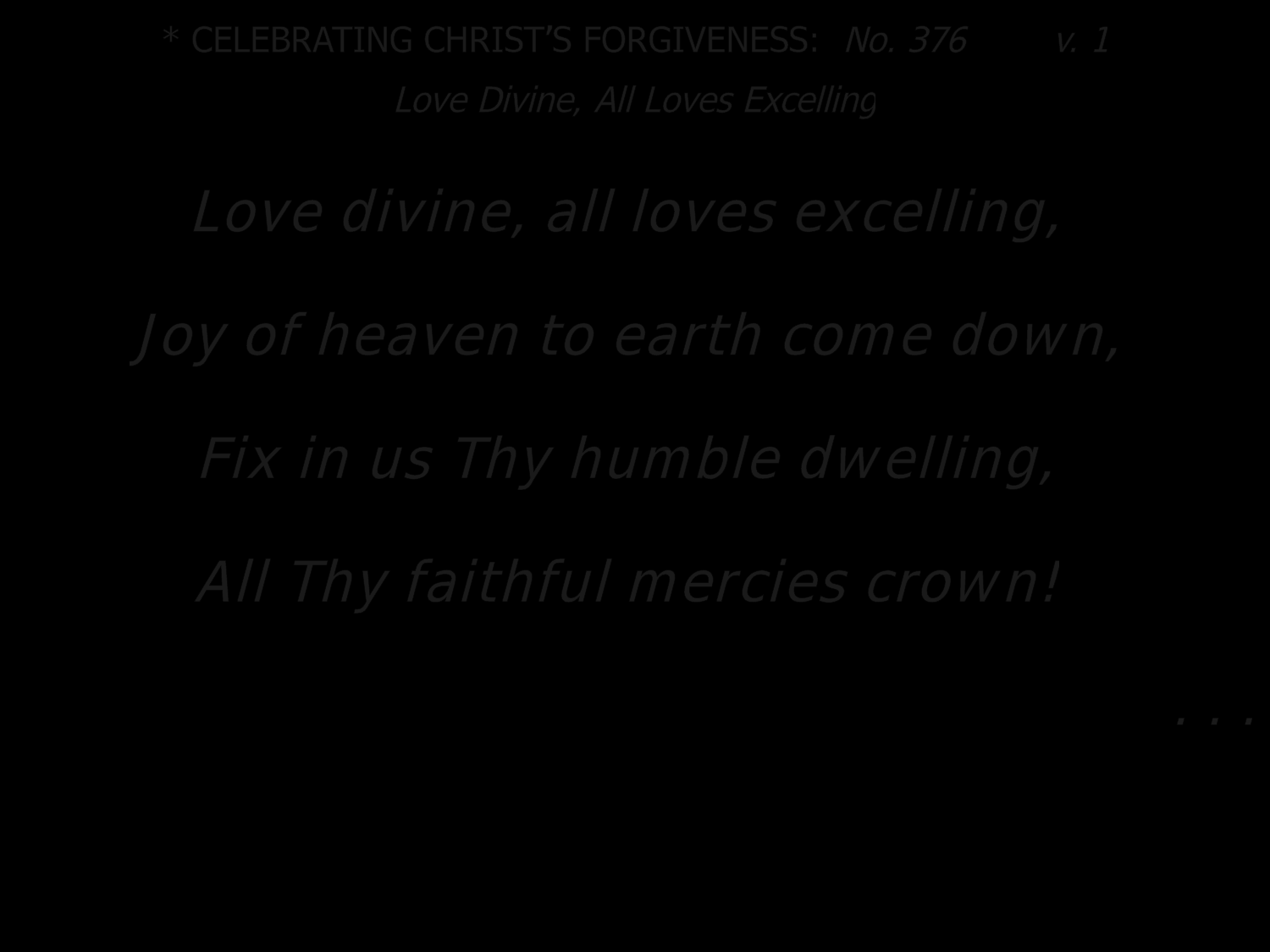

* CELEBRATING CHRIST’S FORGIVENESS:  No. 376        v. 1
Love Divine, All Loves Excelling
Love divine, all loves excelling,
Joy of heaven to earth come down,
Fix in us Thy humble dwelling,
All Thy faithful mercies crown!
. . .